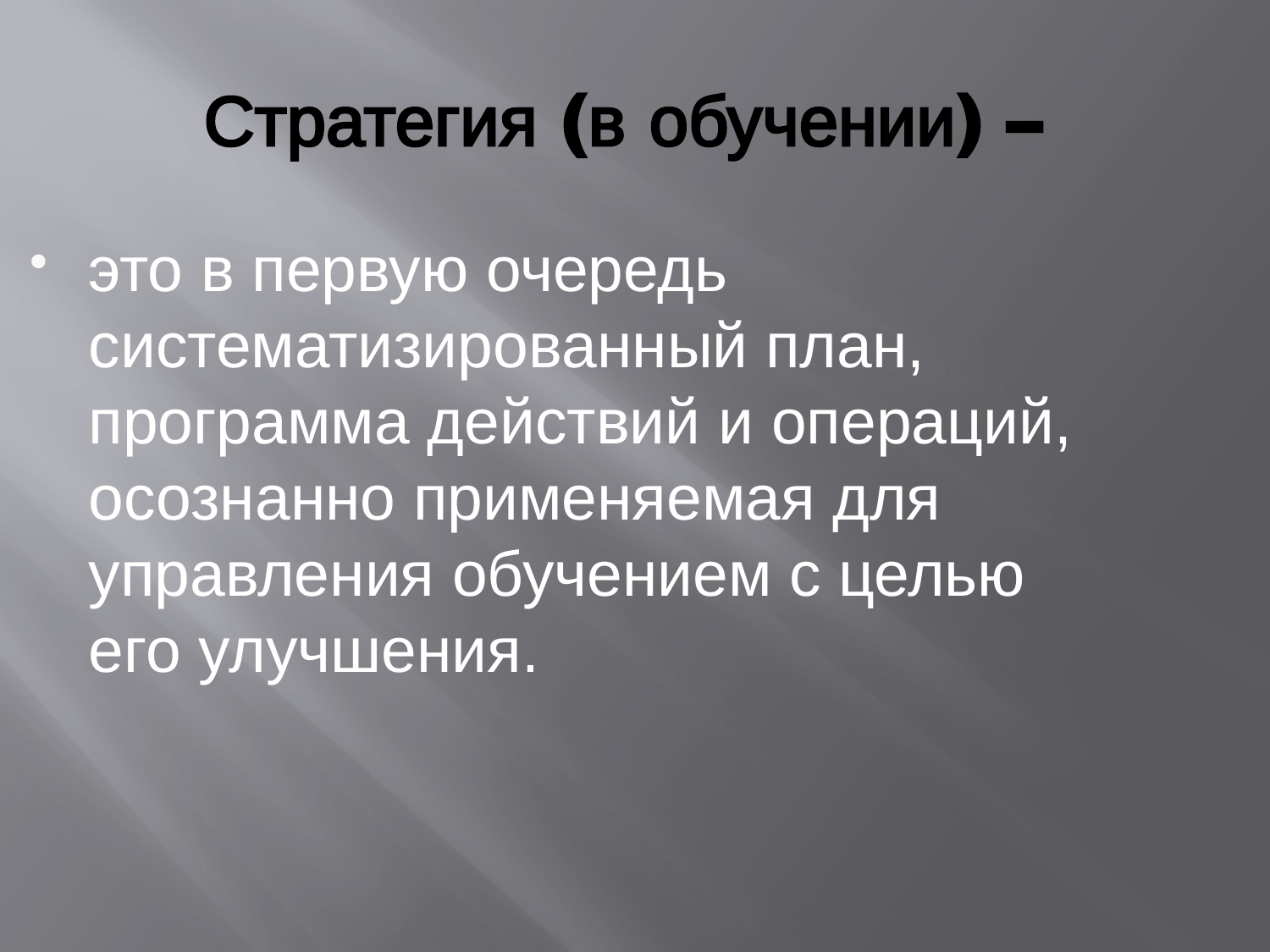

# Стратегия (в обучении) –
это в первую очередь систематизированный план, программа действий и операций, осознанно применяемая для управления обучением с целью его улучшения.